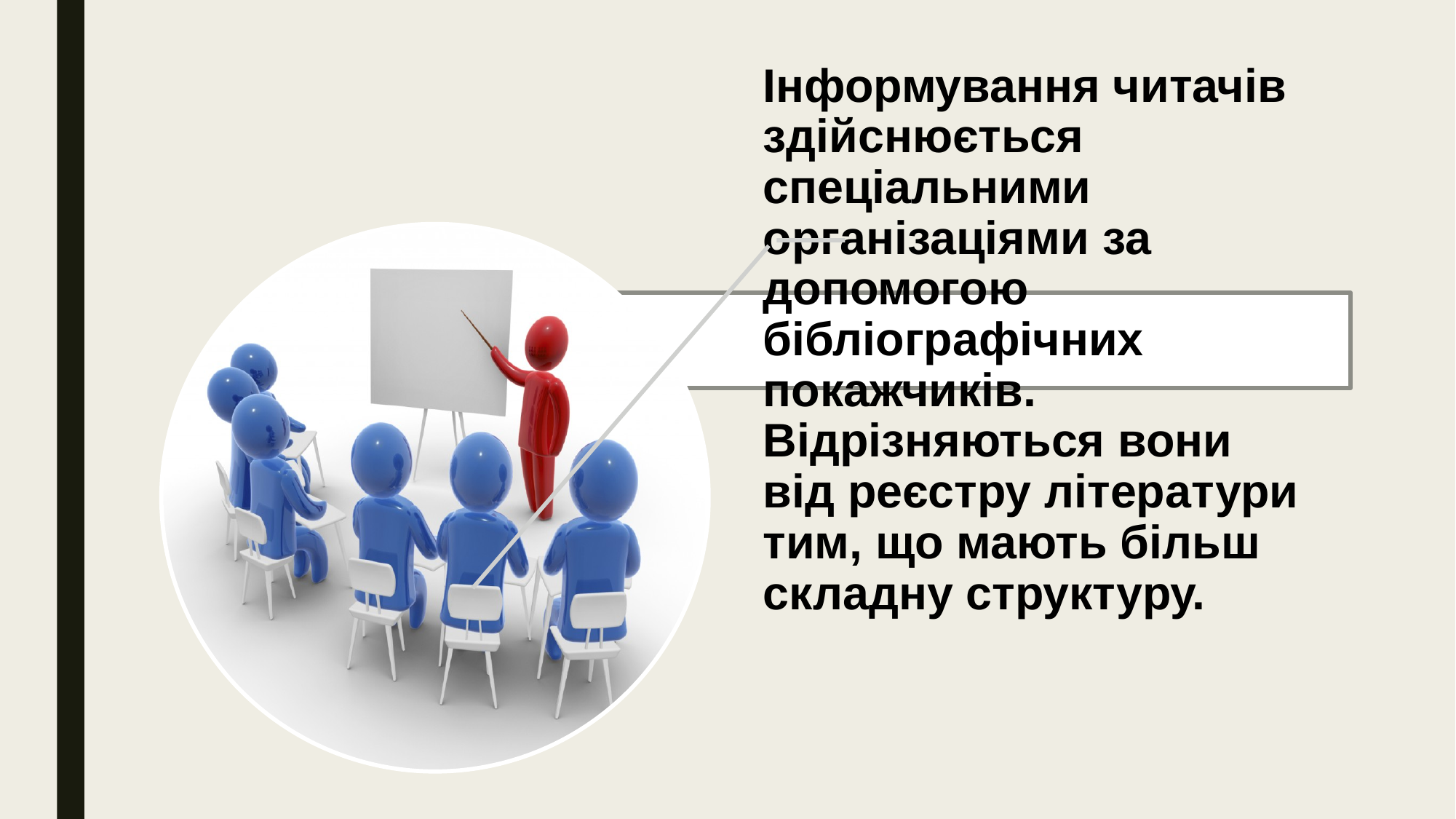

Інформування читачів здійснюється спеціальними організаціями за допомогою бібліографічних покажчиків. Відрізняються вони від реєстру літератури тим, що мають більш складну структуру.